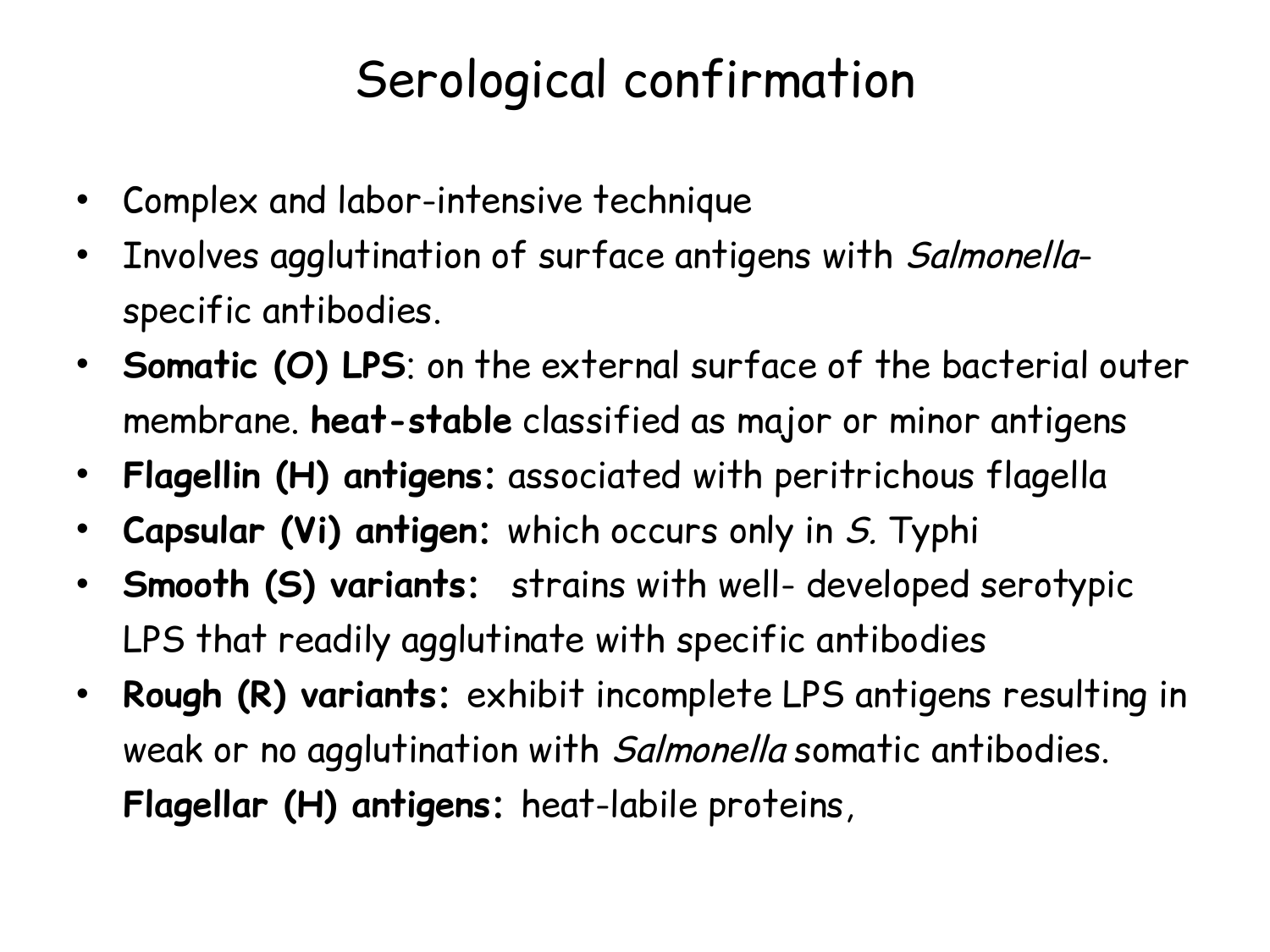

# Serological confirmation
Complex and labor-intensive technique
Involves agglutination of surface antigens with Salmonella-specific antibodies.
Somatic (O) LPS: on the external surface of the bacterial outer membrane. heat-stable classified as major or minor antigens
Flagellin (H) antigens: associated with peritrichous flagella
Capsular (Vi) antigen: which occurs only in S. Typhi
Smooth (S) variants:  strains with well- developed serotypic LPS that readily agglutinate with specific antibodies
Rough (R) variants: exhibit incomplete LPS antigens resulting in weak or no agglutination with Salmonella somatic antibodies. Flagellar (H) antigens: heat-labile proteins,